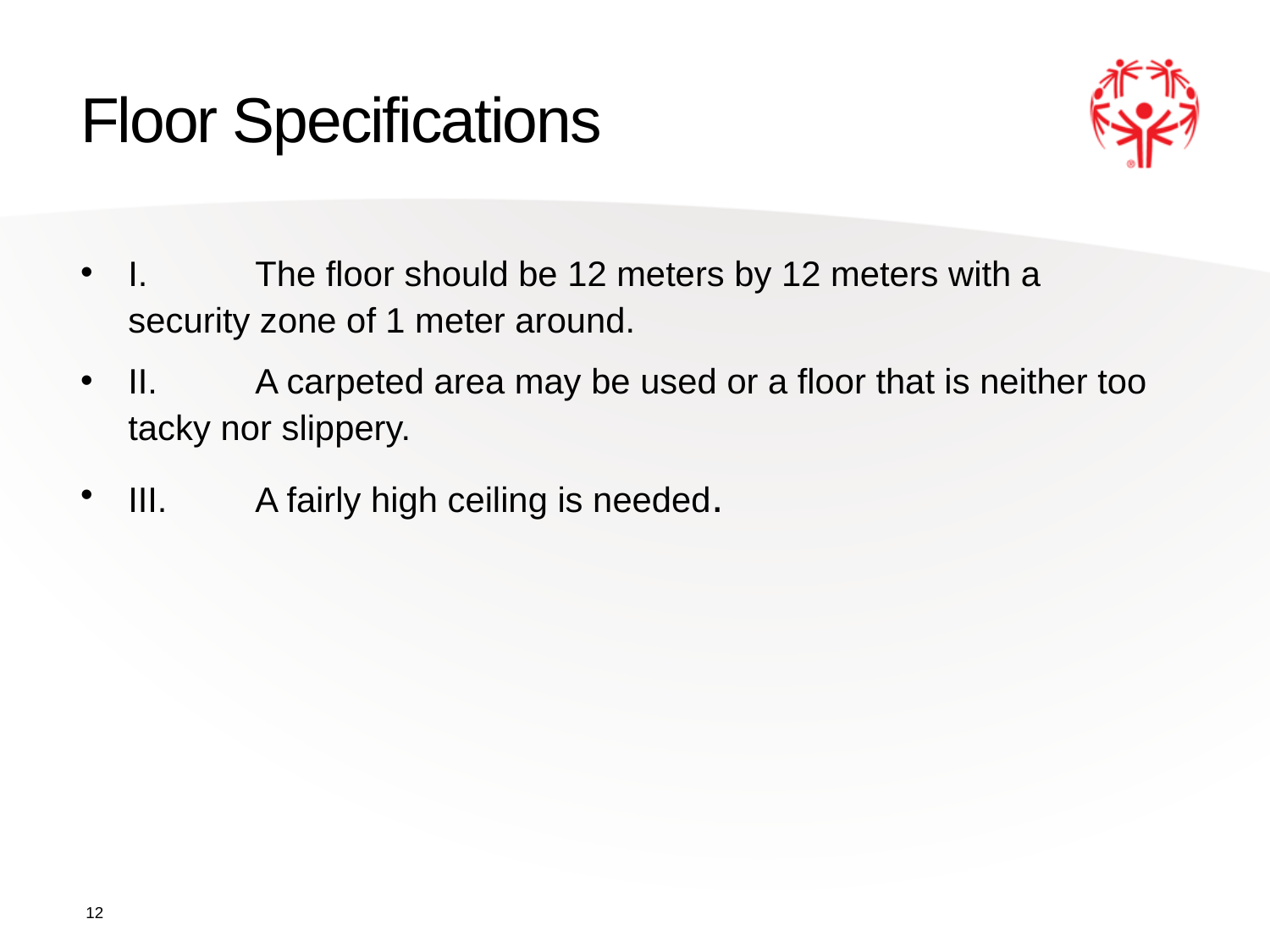

# Floor Specifications
I.	The floor should be 12 meters by 12 meters with a security zone of 1 meter around.
II.	A carpeted area may be used or a floor that is neither too tacky nor slippery.
III.	A fairly high ceiling is needed.

12